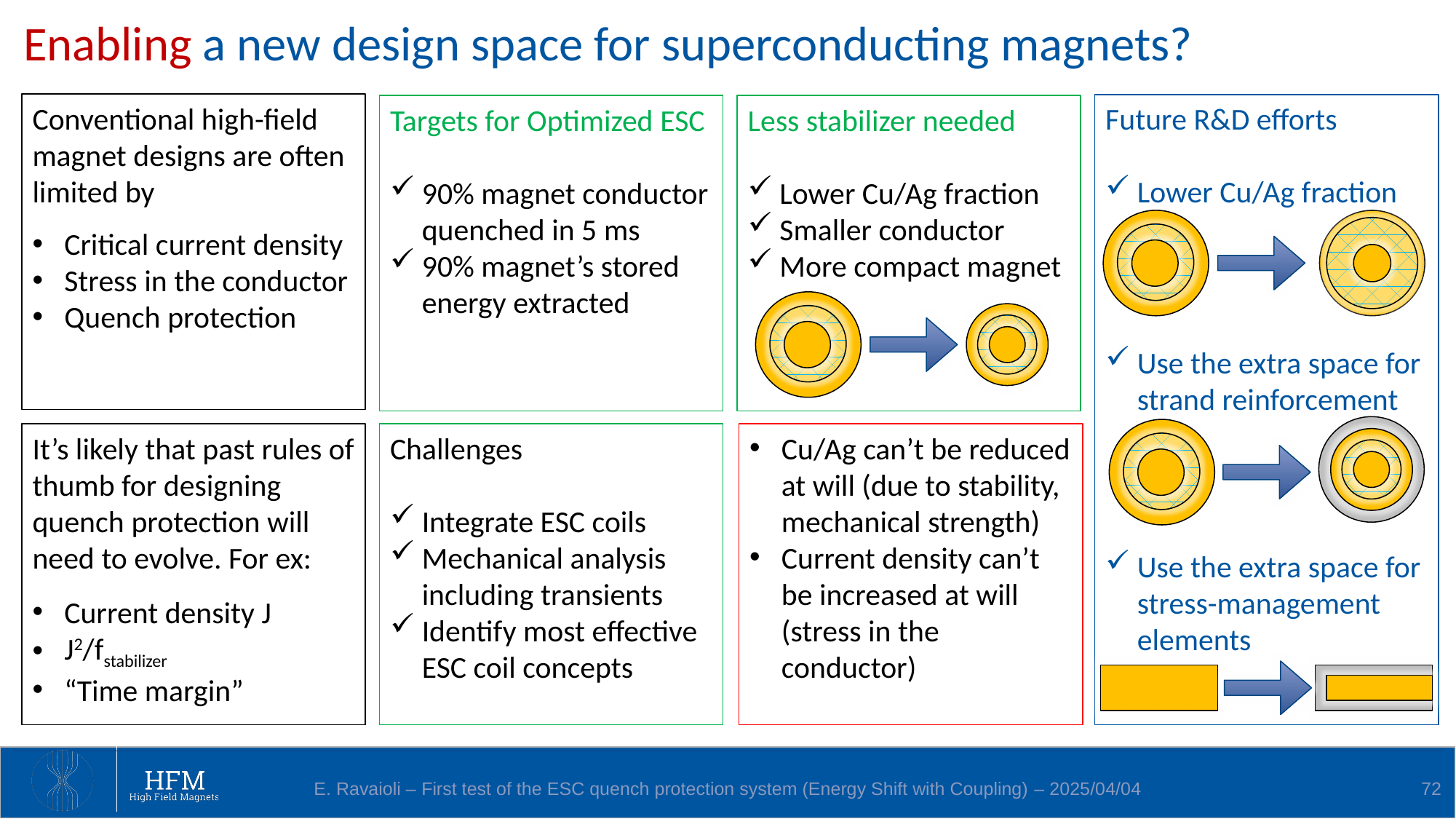

# Enabling a new design space for superconducting magnets?
Conventional high-field magnet designs are often limited by

Critical current density
Stress in the conductor
Quench protection
Future R&D efforts

Lower Cu/Ag fraction

Use the extra space for strand reinforcement

Use the extra space for stress-management elements
Targets for Optimized ESC

90% magnet conductor quenched in 5 ms
90% magnet’s stored energy extracted
Less stabilizer needed

Lower Cu/Ag fraction
Smaller conductor
More compact magnet

It’s likely that past rules of thumb for designing quench protection will need to evolve. For ex:

Current density J
J2/fstabilizer
“Time margin”
Challenges

Integrate ESC coils
Mechanical analysis including transients
Identify most effective ESC coil concepts
Cu/Ag can’t be reduced at will (due to stability, mechanical strength)
Current density can’t be increased at will (stress in the conductor)